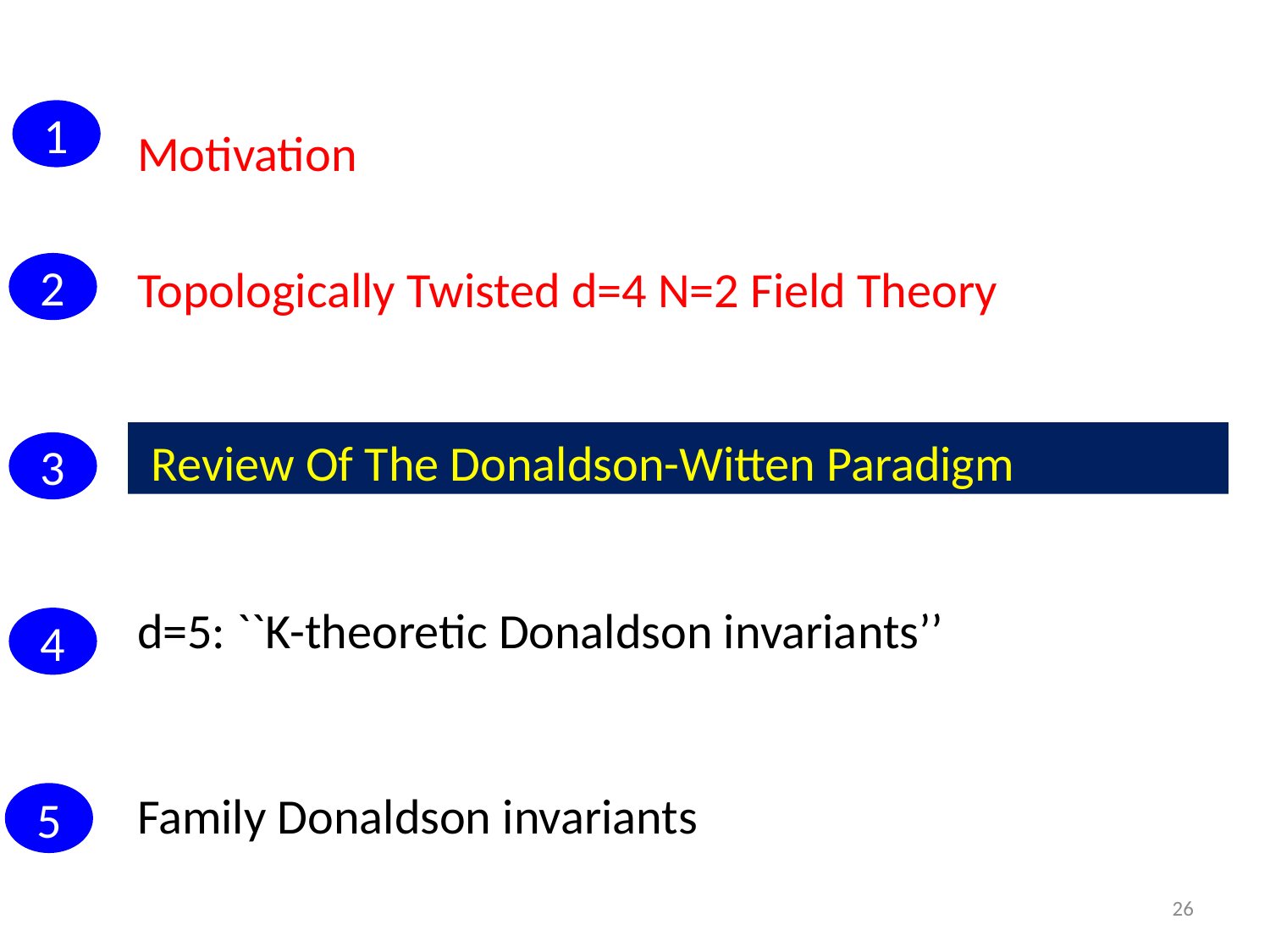

1
Motivation
Topologically Twisted d=4 N=2 Field Theory
2

 Review Of The Donaldson-Witten Paradigm
3
d=5: ``K-theoretic Donaldson invariants’’
4
Family Donaldson invariants
5
26